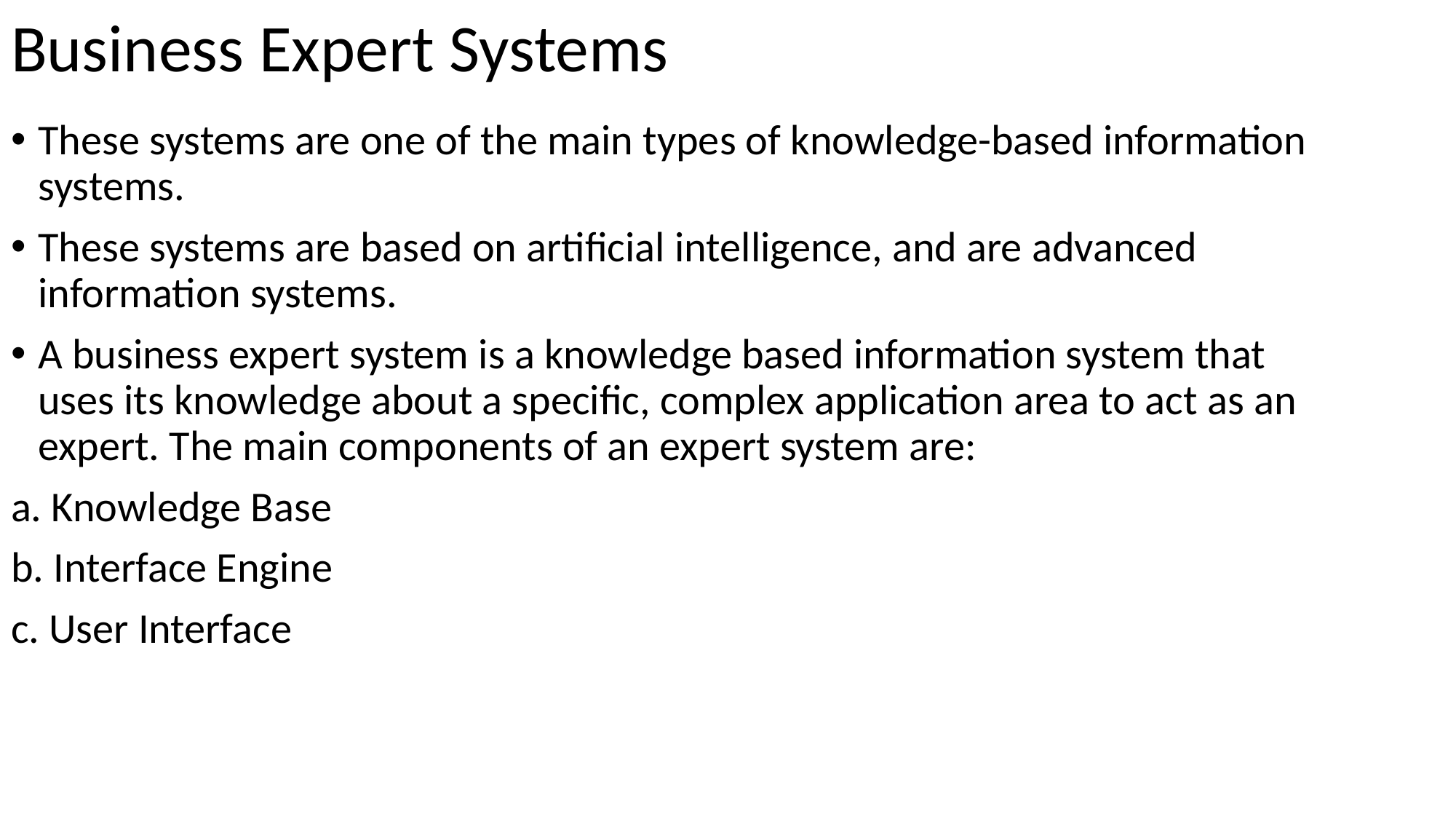

# Business Expert Systems
These systems are one of the main types of knowledge-based information systems.
These systems are based on artificial intelligence, and are advanced information systems.
A business expert system is a knowledge based information system that uses its knowledge about a specific, complex application area to act as an expert. The main components of an expert system are:
a. Knowledge Base
b. Interface Engine
c. User Interface